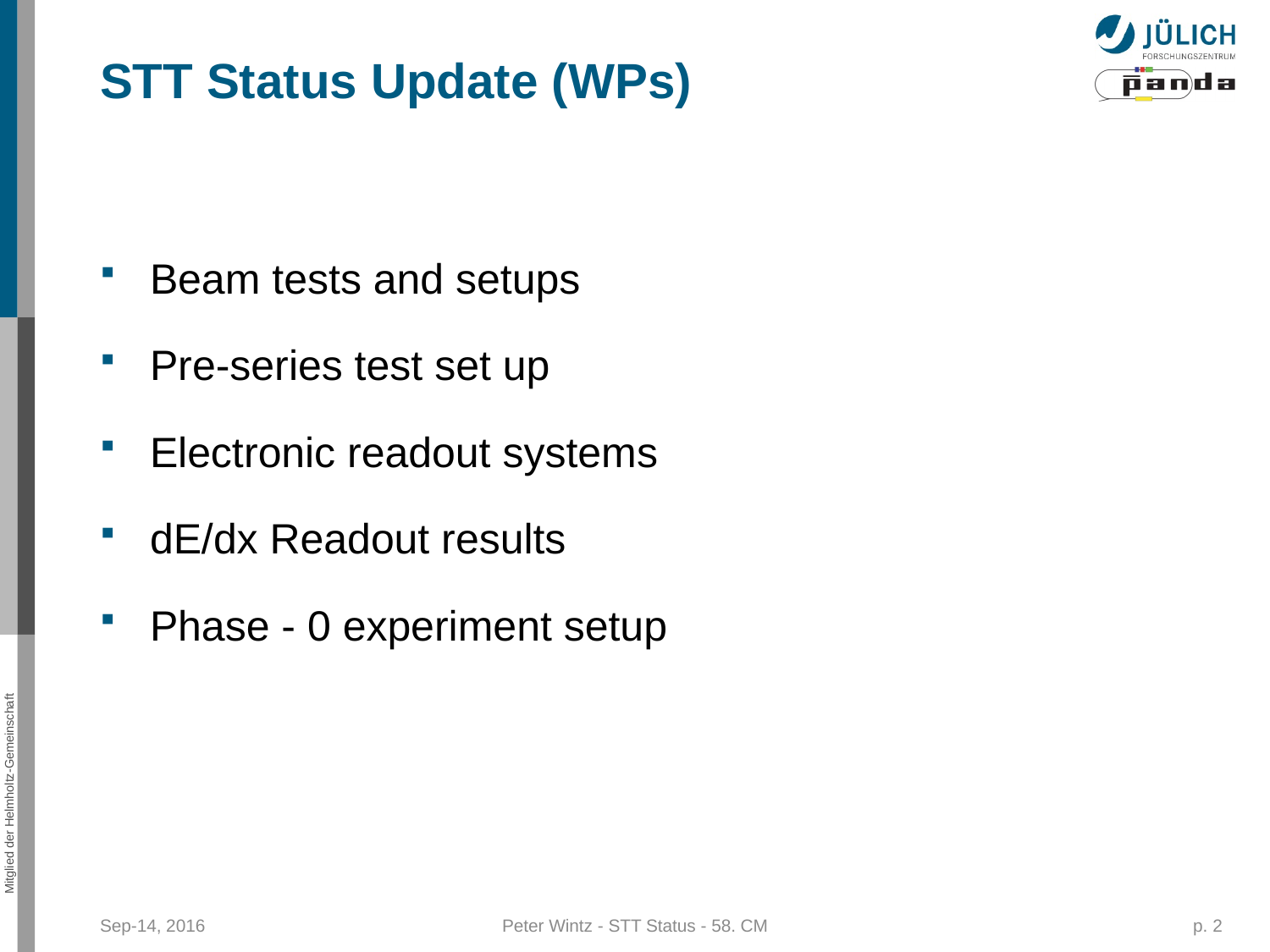

STT Status Update (WPs)
Beam tests and setups
Pre-series test set up
Electronic readout systems
dE/dx Readout results
Phase - 0 experiment setup

Sep-14, 2016
Peter Wintz - STT Status - 58. CM
p. 2